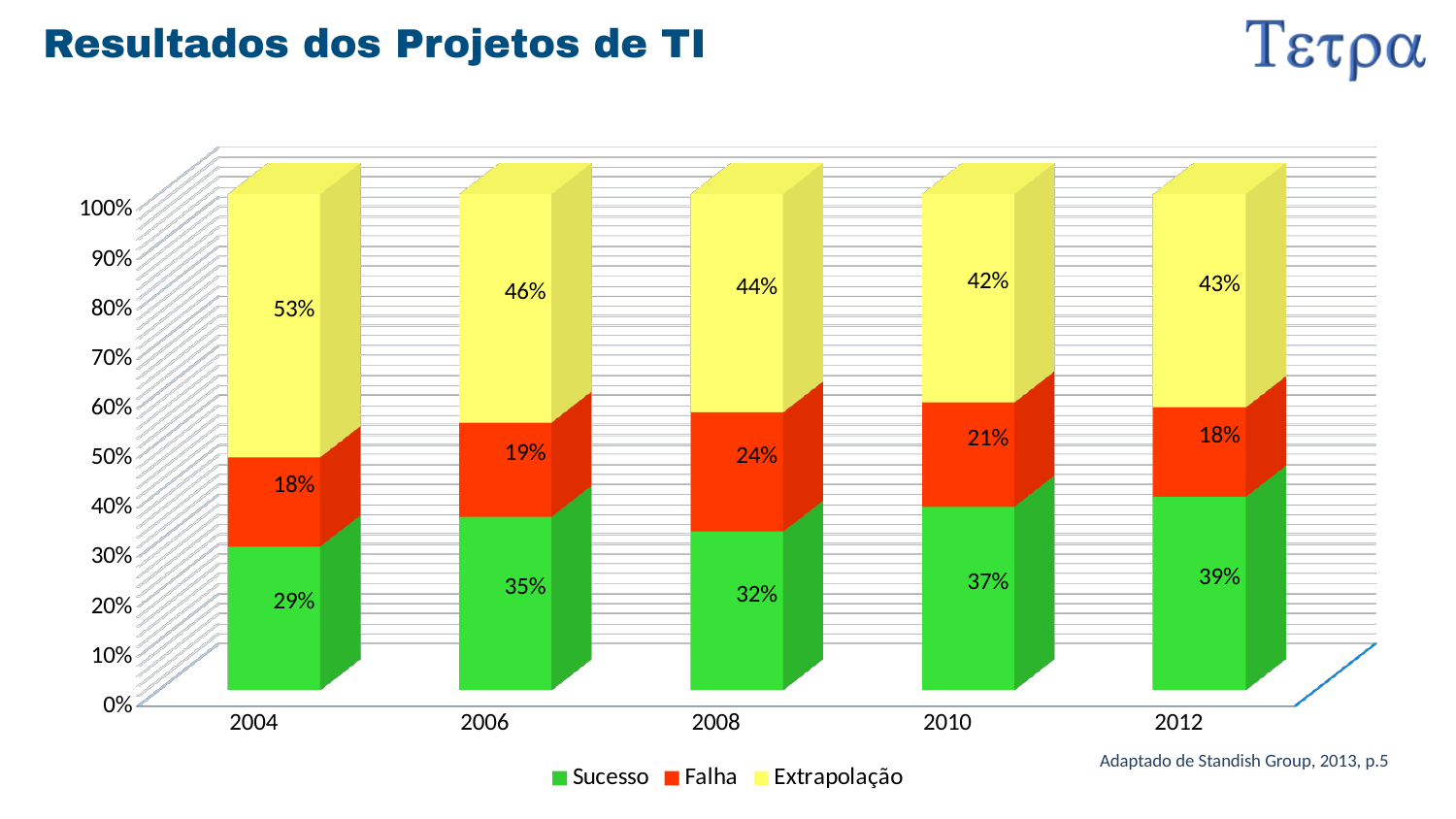

# Resultados dos Projetos de TI

[unsupported chart]

Adaptado de Standish Group, 2013, p.5